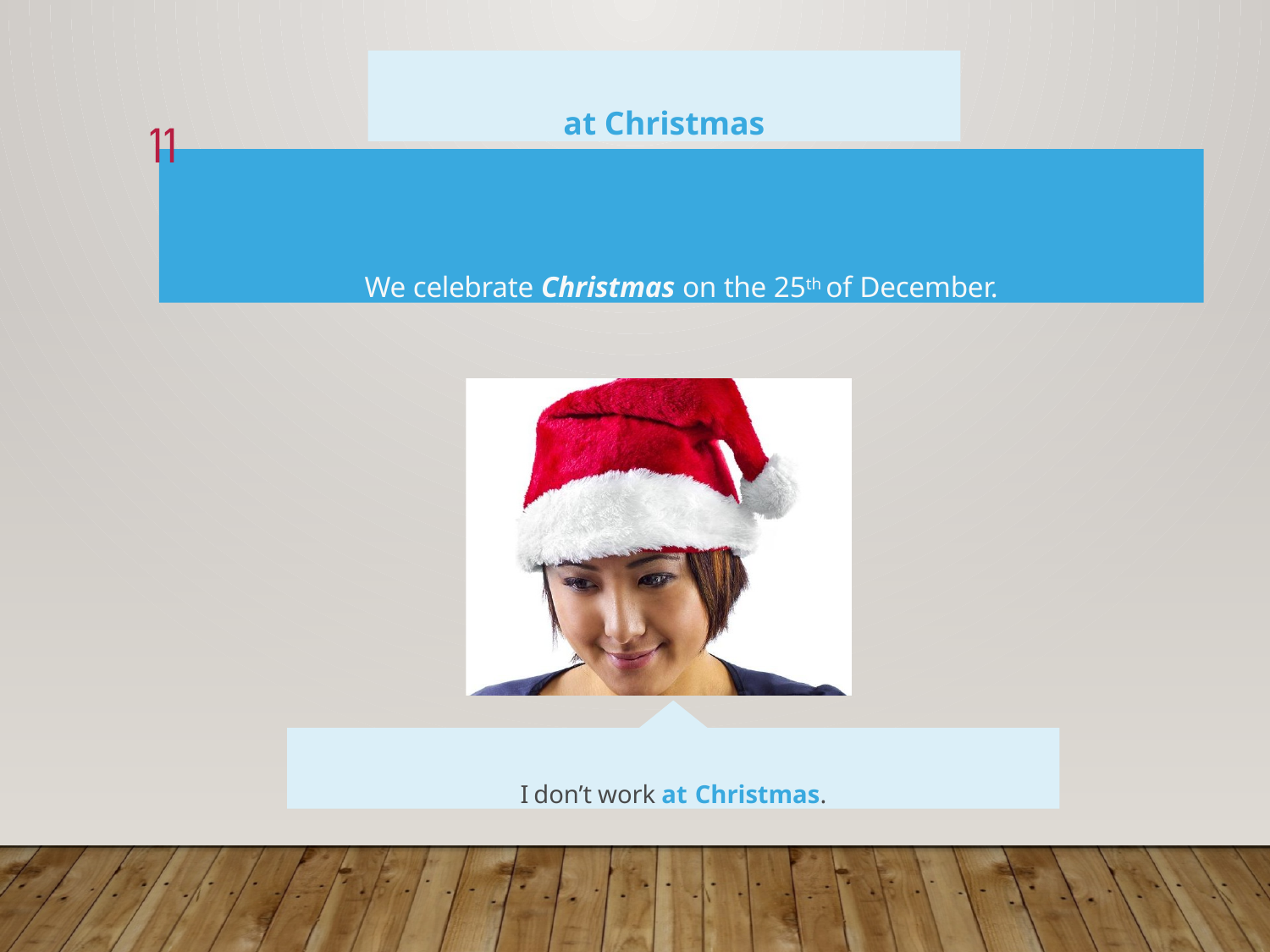

at Christmas
11

We celebrate Christmas on the 25th of December.

I don’t work at Christmas.